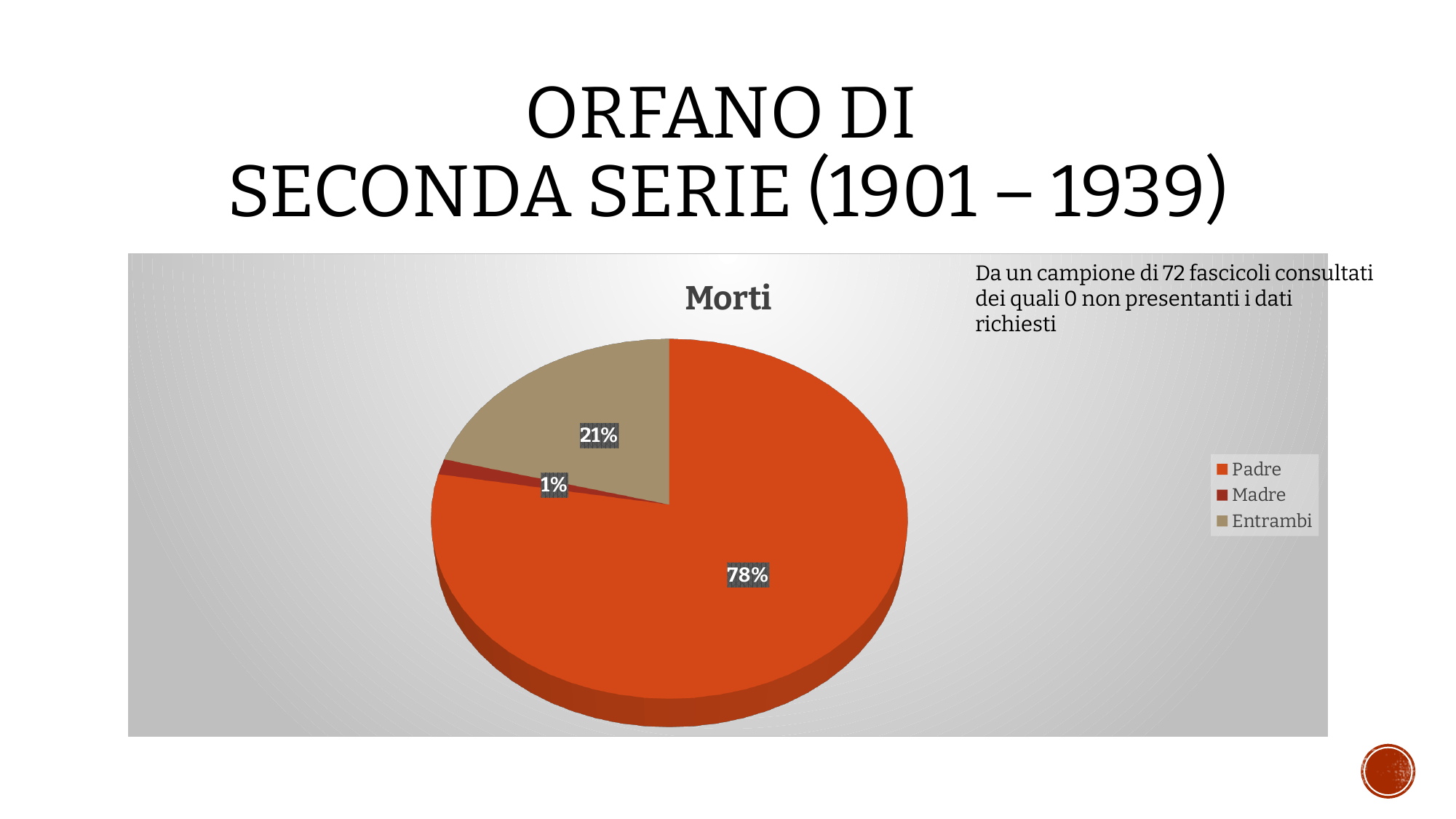

# Orfano di seconda serie (1901 – 1939)

[unsupported chart]

Da un campione di 72 fascicoli consultati dei quali 0 non presentanti i dati richiesti